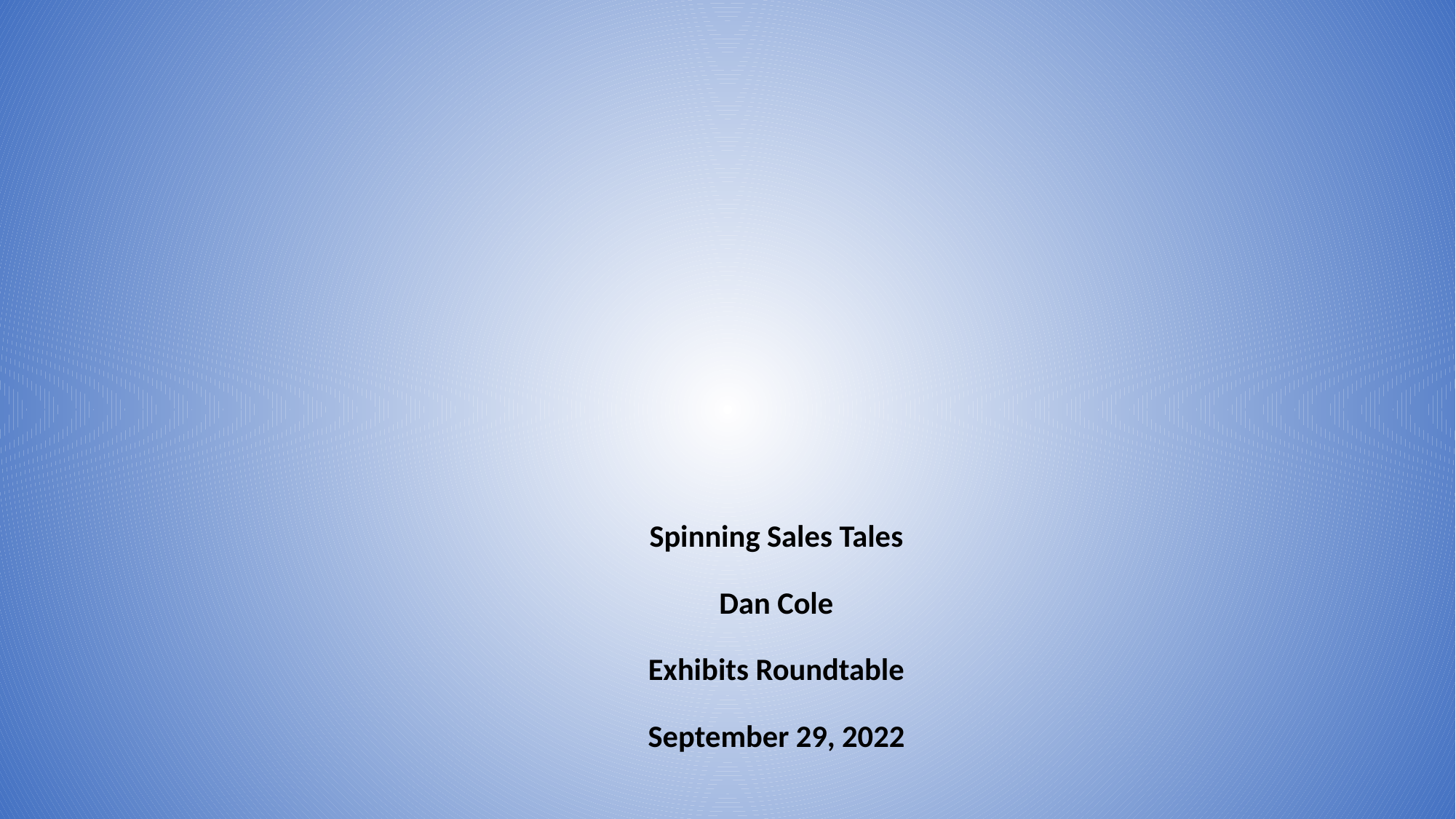

# Spinning Sales Tales Dan Cole Exhibits Roundtable September 29, 2022